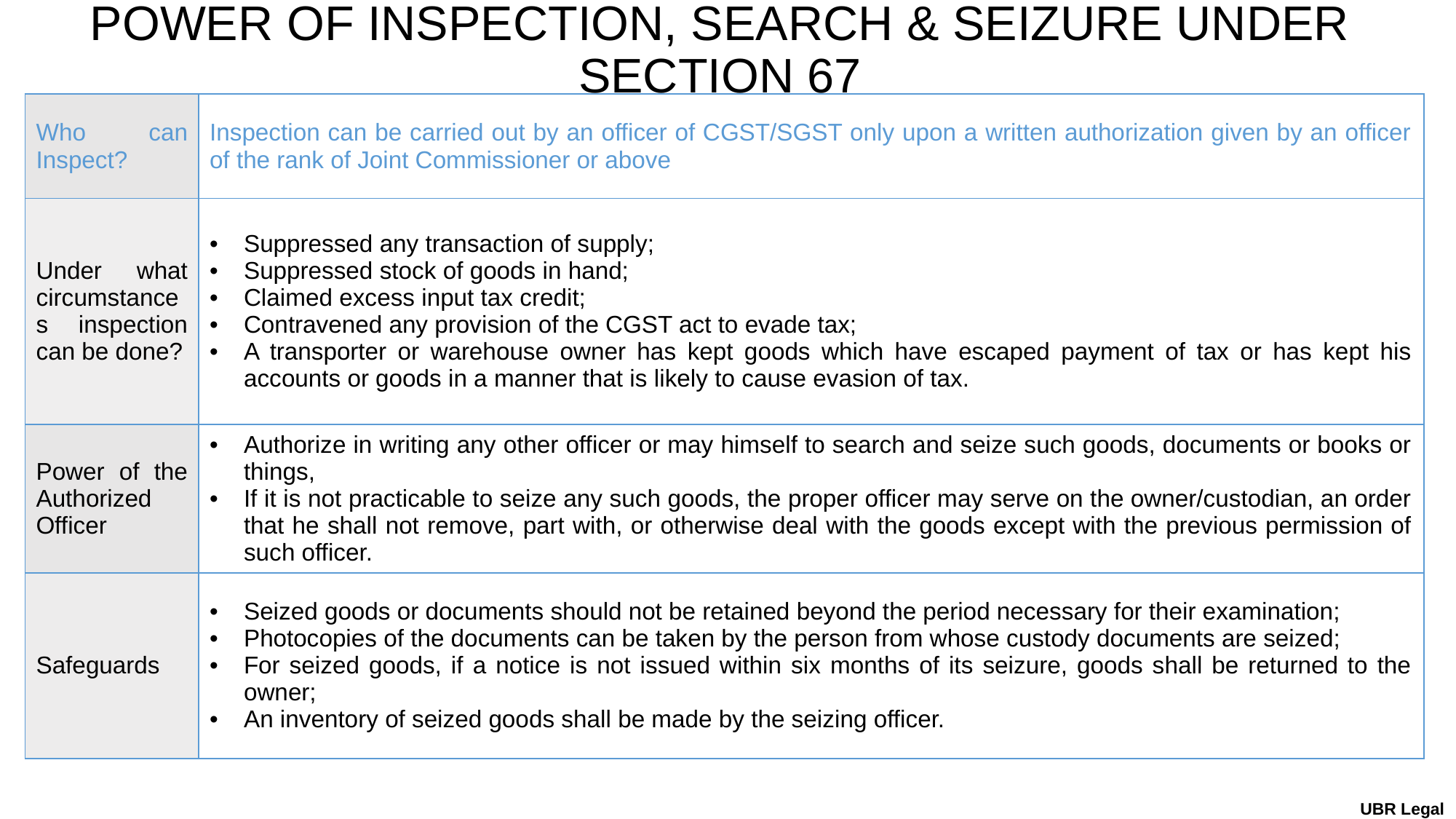

# POWER OF INSPECTION, SEARCH & SEIZURE UNDER SECTION 67
| Who can Inspect? | Inspection can be carried out by an officer of CGST/SGST only upon a written authorization given by an officer of the rank of Joint Commissioner or above |
| --- | --- |
| Under what circumstances inspection can be done? | Suppressed any transaction of supply; Suppressed stock of goods in hand; Claimed excess input tax credit; Contravened any provision of the CGST act to evade tax; A transporter or warehouse owner has kept goods which have escaped payment of tax or has kept his accounts or goods in a manner that is likely to cause evasion of tax. |
| Power of the Authorized Officer | Authorize in writing any other officer or may himself to search and seize such goods, documents or books or things, If it is not practicable to seize any such goods, the proper officer may serve on the owner/custodian, an order that he shall not remove, part with, or otherwise deal with the goods except with the previous permission of such officer. |
| Safeguards | Seized goods or documents should not be retained beyond the period necessary for their examination; Photocopies of the documents can be taken by the person from whose custody documents are seized; For seized goods, if a notice is not issued within six months of its seizure, goods shall be returned to the owner; An inventory of seized goods shall be made by the seizing officer. |
UBR Legal Advocates